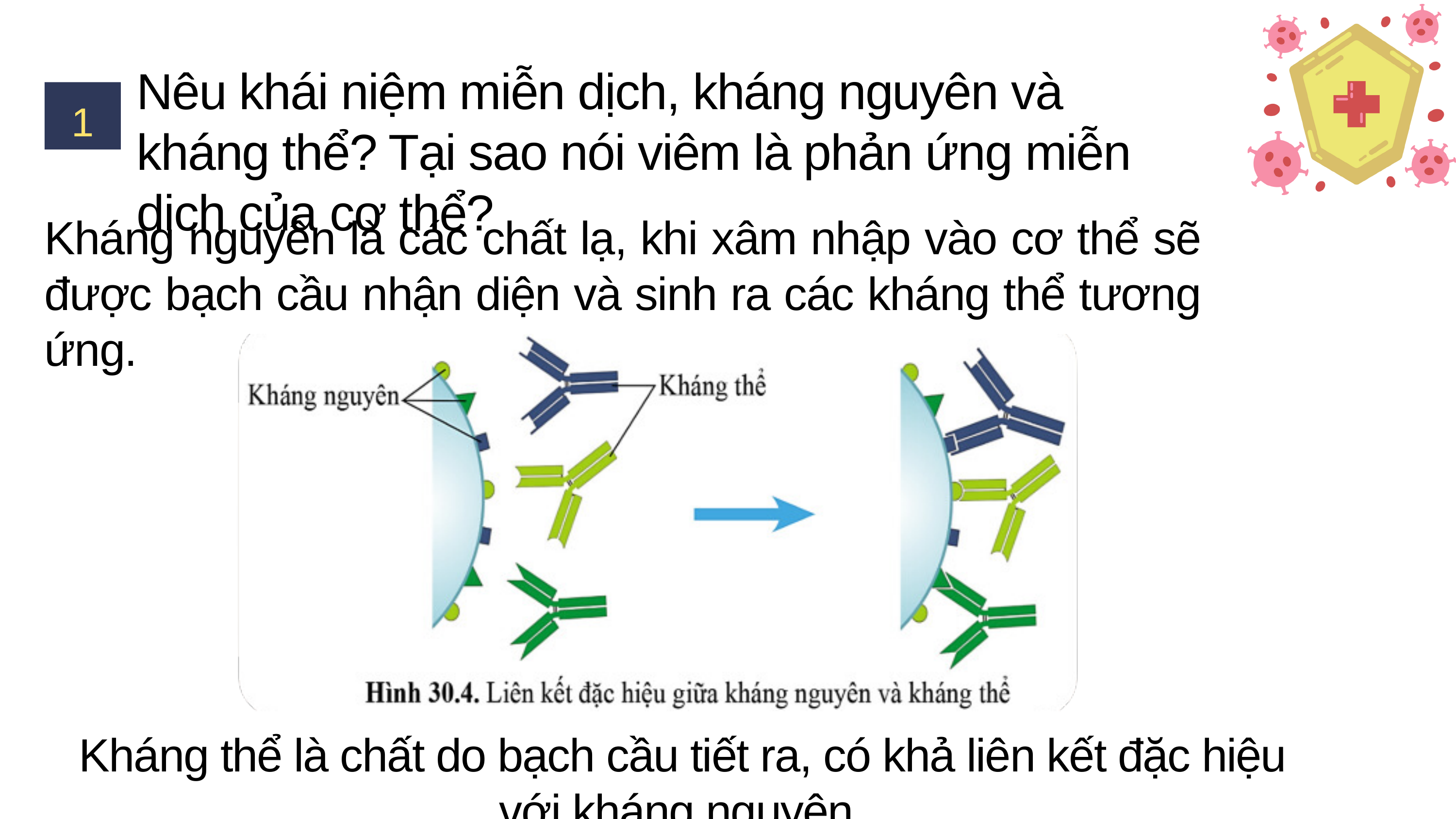

Nêu khái niệm miễn dịch, kháng nguyên và kháng thể? Tại sao nói viêm là phản ứng miễn dịch của cơ thể?

1
Kháng nguyên là các chất lạ, khi xâm nhập vào cơ thể sẽ được bạch cầu nhận diện và sinh ra các kháng thể tương ứng.

Kháng thể là chất do bạch cầu tiết ra, có khả liên kết đặc hiệu với kháng nguyên.